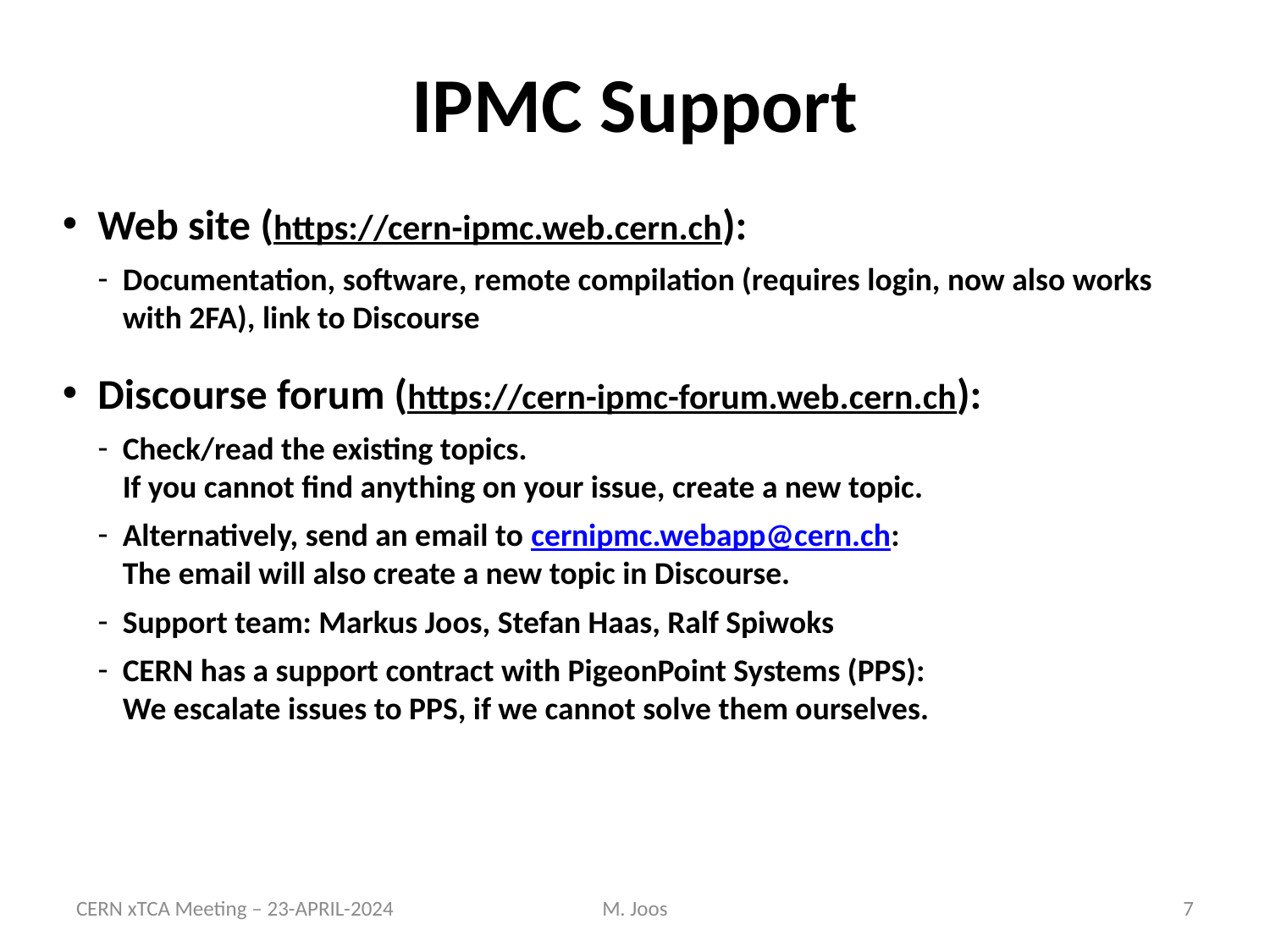

# IPMC Support
Web site (https://cern-ipmc.web.cern.ch):
Documentation, software, remote compilation (requires login, now also works with 2FA), link to Discourse
Discourse forum (https://cern-ipmc-forum.web.cern.ch):
Check/read the existing topics.
If you cannot find anything on your issue, create a new topic.
Alternatively, send an email to cernipmc.webapp@cern.ch:
The email will also create a new topic in Discourse.
Support team: Markus Joos, Stefan Haas, Ralf Spiwoks
CERN has a support contract with PigeonPoint Systems (PPS):
We escalate issues to PPS, if we cannot solve them ourselves.
CERN xTCA Meeting – 23-APRIL-2024
M. Joos
7